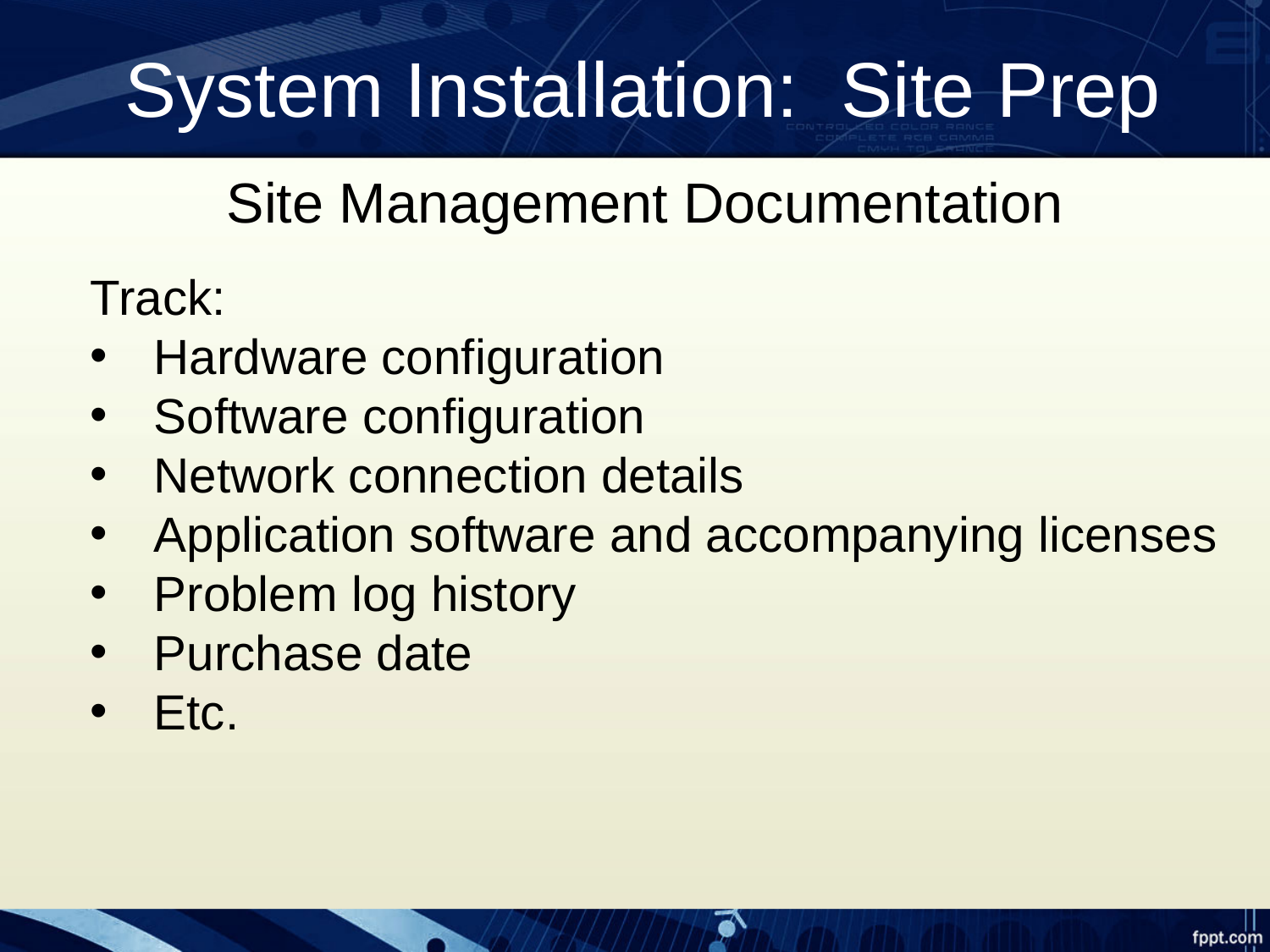

# System Installation:  Site Prep
Site Management Documentation
Track:
Hardware configuration
Software configuration
Network connection details
Application software and accompanying licenses
Problem log history
Purchase date
Etc.